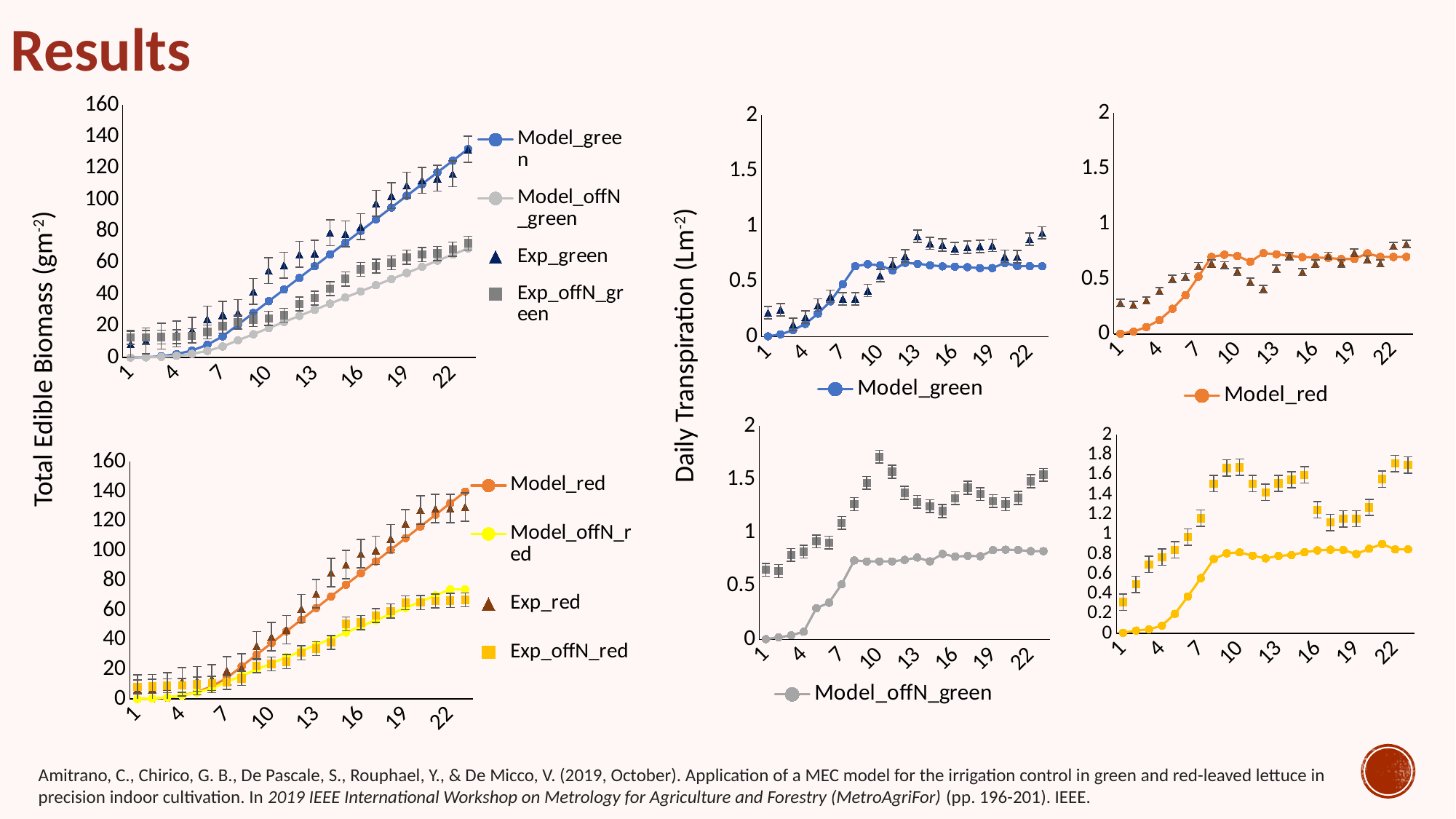

Results

### Chart

| Category | Model_green | Exp_green |
|---|---|---|
| 1 | 0.002648240547279227 | 0.216671659999999 |
| 2 | 0.020482871922531416 | 0.24396708372524753 |
| 3 | 0.057912733852794204 | 0.11010212049717268 |
| 4 | 0.11517681817649685 | 0.17715052756768032 |
| 5 | 0.20755235974574915 | 0.2843057337527043 |
| 6 | 0.3183573314586706 | 0.36436441630564753 |
| 7 | 0.4728255088624977 | 0.34191337145474787 |
| 8 | 0.6366003429269742 | 0.3424013193709143 |
| 9 | 0.6535858106115549 | 0.41554447854243987 |
| 10 | 0.6440265916294725 | 0.551416796202001 |
| 11 | 0.5974363711904899 | 0.6604905128987132 |
| 12 | 0.6660884263912739 | 0.728703988349977 |
| 13 | 0.6578814644692029 | 0.9069971148530294 |
| 14 | 0.6447091236749396 | 0.843160481602431 |
| 15 | 0.6345404002392042 | 0.826920595157829 |
| 16 | 0.6319455289403192 | 0.7964144517680731 |
| 17 | 0.6272822237125548 | 0.8079657872495505 |
| 18 | 0.618867450880894 | 0.8154982846914299 |
| 19 | 0.6193858591486031 | 0.8236420383200811 |
| 20 | 0.6645333880301174 | 0.7246945713062928 |
| 21 | 0.6359611733046949 | 0.7227352078781581 |
| 22 | 0.6359611733046949 | 0.8795566800896822 |
| 23 | 0.6359611733046949 | 0.9379698300000009 |

### Chart

| Category | Model_offN_green | Exp_offN_green |
|---|---|---|

### Chart

| Category | Model_red | Exp_red |
|---|---|---|

### Chart

| Category | Model_offN_red | Exp_offN_red |
|---|---|---|

### Chart

| Category | Model_green | Model_offN_green | Exp_green | Exp_offN_green |
|---|---|---|---|---|
| 1 | 0.0 | 0.0 | 8.550997814927799 | 12.798622957553542 |
| 2 | 0.231847434 | 0.1212740424 | 10.629614142387556 | 12.790022929812615 |
| 3 | 0.8707438344077999 | 0.4554660056902338 | 13.468457162907836 | 13.021778259054175 |
| 4 | 2.1822709766646042 | 1.1414955877937931 | 14.86982093308804 | 13.170719775348239 |
| 5 | 4.473414605119487 | 2.3399399472932707 | 17.24411774703067 | 13.825829458242772 |
| 6 | 8.087558422751735 | 4.230415174977832 | 24.427153655160065 | 16.22081726338544 |
| 7 | 13.400957114939676 | 7.009731413968447 | 27.36499490970419 | 19.871051260090066 |
| 8 | 20.820075002939674 | 10.890500770768448 | 28.49342263515152 | 22.38831173941494 |
| 9 | 28.239192890939673 | 14.771270127568448 | 41.89315334770231 | 24.09523222547185 |
| 10 | 35.65831077893967 | 18.652039484368448 | 55.04443661093373 | 24.84974018384057 |
| 11 | 43.077428666939674 | 22.532808841168446 | 58.60223830879058 | 26.874308918964296 |
| 12 | 50.49654655493968 | 26.413578197968448 | 65.33752525679908 | 34.04115402893652 |
| 13 | 57.91566444293968 | 30.29434755476845 | 66.06209089031428 | 37.68936460167291 |
| 14 | 65.33478233093967 | 34.17511691156845 | 79.11042409992098 | 43.63136703559646 |
| 15 | 72.75390021893968 | 38.055886268368454 | 78.40888893825178 | 49.792515993149394 |
| 16 | 80.17301810693968 | 41.936655625168456 | 82.87258519347596 | 55.84612082336569 |
| 17 | 87.59213599493968 | 45.81742498196846 | 97.62169186357431 | 58.02568916426738 |
| 18 | 95.01125388293968 | 49.69819433876846 | 102.51804313859967 | 60.043721649887615 |
| 19 | 102.43037177093969 | 53.57896369556846 | 109.17443575176794 | 63.583899656350155 |
| 20 | 109.84948965893969 | 57.45973305236846 | 112.25276931367462 | 65.2108924211065 |
| 21 | 117.26860754693969 | 61.340502409168465 | 113.57114763220504 | 65.90615840883117 |
| 22 | 124.6877254349397 | 65.22127176596847 | 116.42040623621942 | 68.64722126655579 |
| 23 | 132.10684332293968 | 69.10204112276847 | 131.92403539491522 | 72.42156074459415 |

### Chart

| Category | Model_red | Model_offN_red | Exp_red | Exp_offN_red |
|---|---|---|---|---|
Daily Transpiration (Lm-2)
Total Edible Biomass (gm-2)
Amitrano, C., Chirico, G. B., De Pascale, S., Rouphael, Y., & De Micco, V. (2019, October). Application of a MEC model for the irrigation control in green and red-leaved lettuce in precision indoor cultivation. In 2019 IEEE International Workshop on Metrology for Agriculture and Forestry (MetroAgriFor) (pp. 196-201). IEEE.